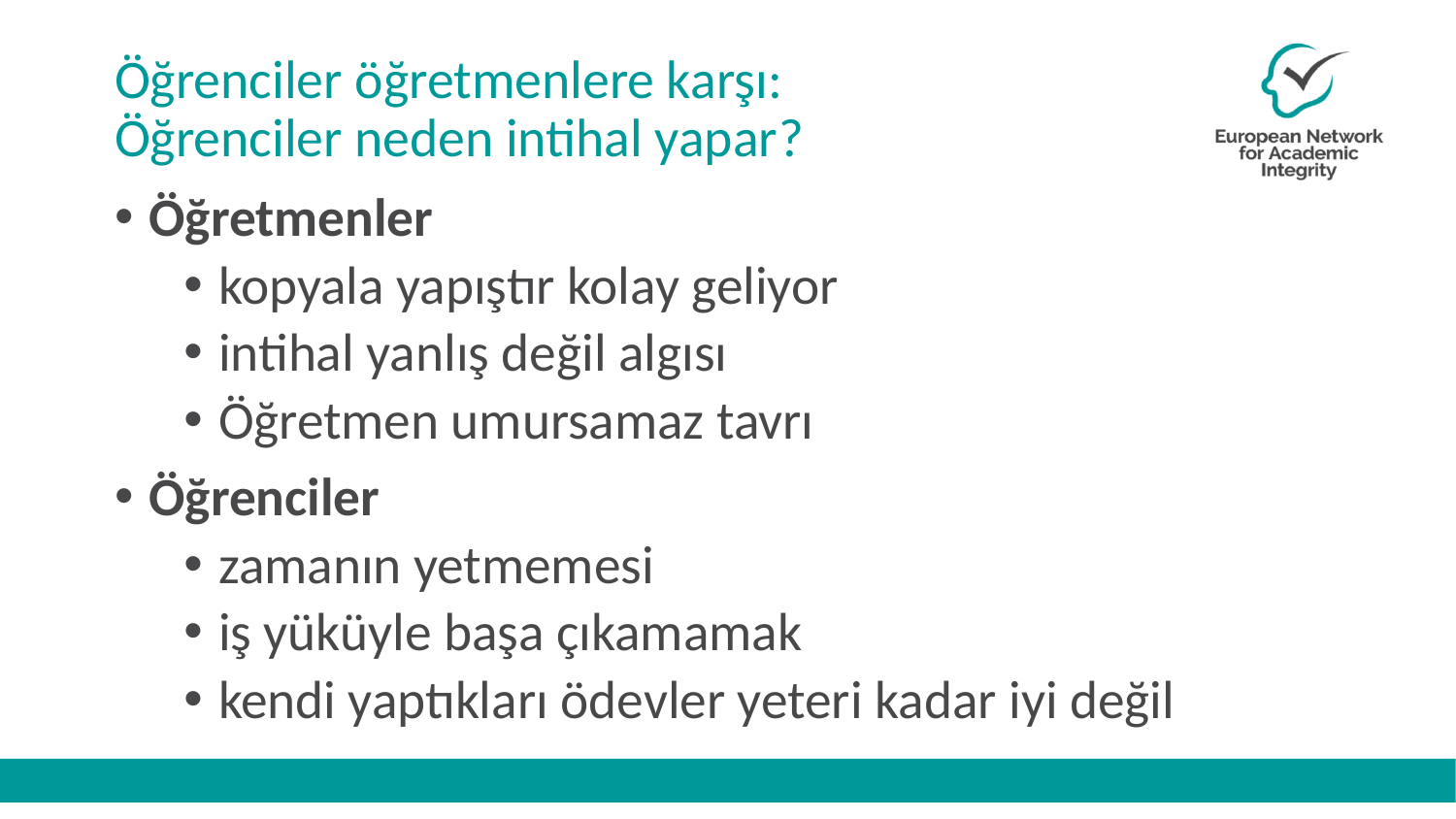

# Öğrenciler öğretmenlere karşı: Öğrenciler neden intihal yapar?
Öğretmenler
kopyala yapıştır kolay geliyor
intihal yanlış değil algısı
Öğretmen umursamaz tavrı
Öğrenciler
zamanın yetmemesi
iş yüküyle başa çıkamamak
kendi yaptıkları ödevler yeteri kadar iyi değil